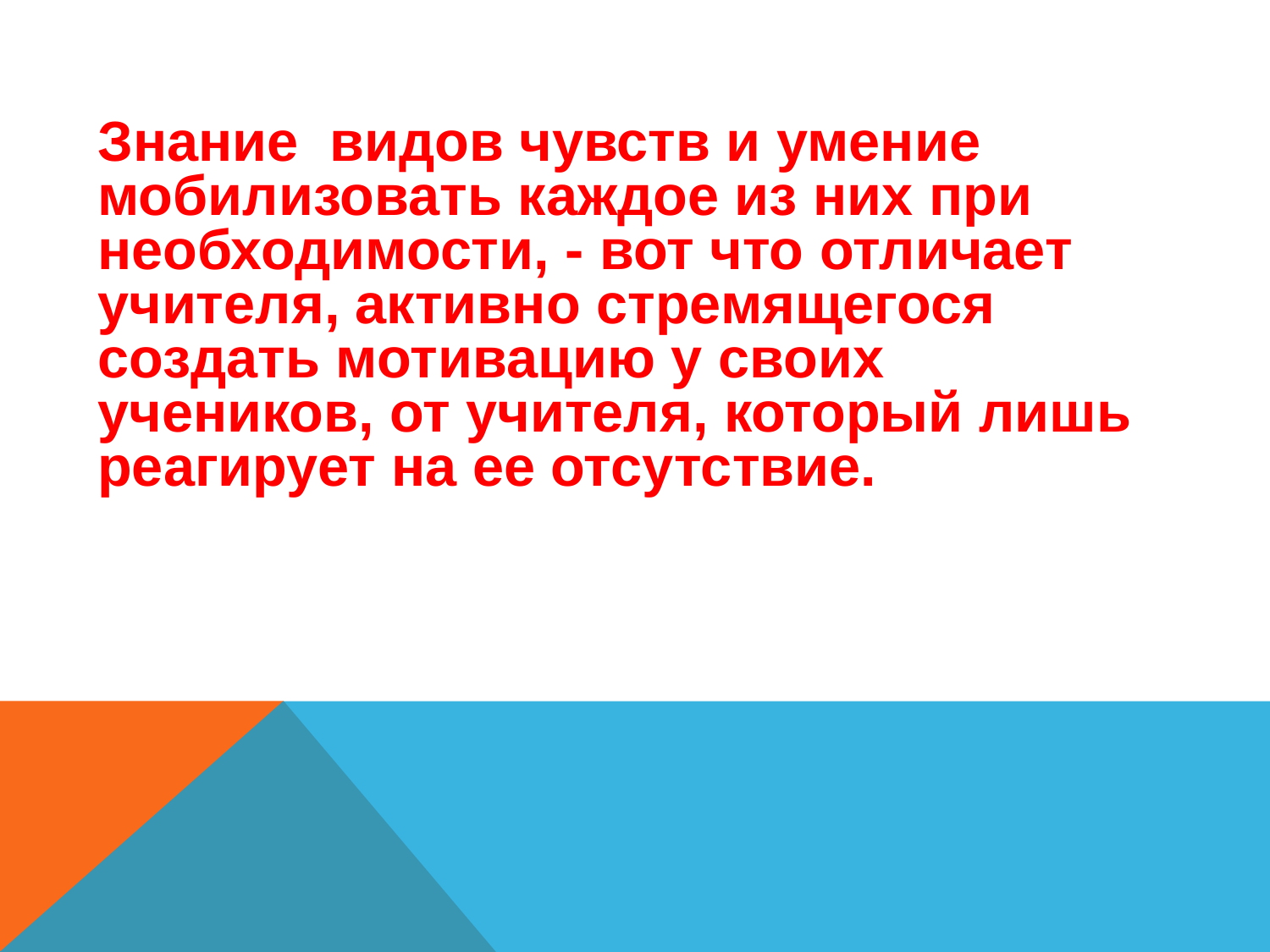

# Знание  видов чувств и умение мобилизовать каждое из них при необходимости, - вот что отличает учителя, активно стремящегося создать мотивацию у своих учеников, от учителя, который лишь реагирует на ее отсутствие.